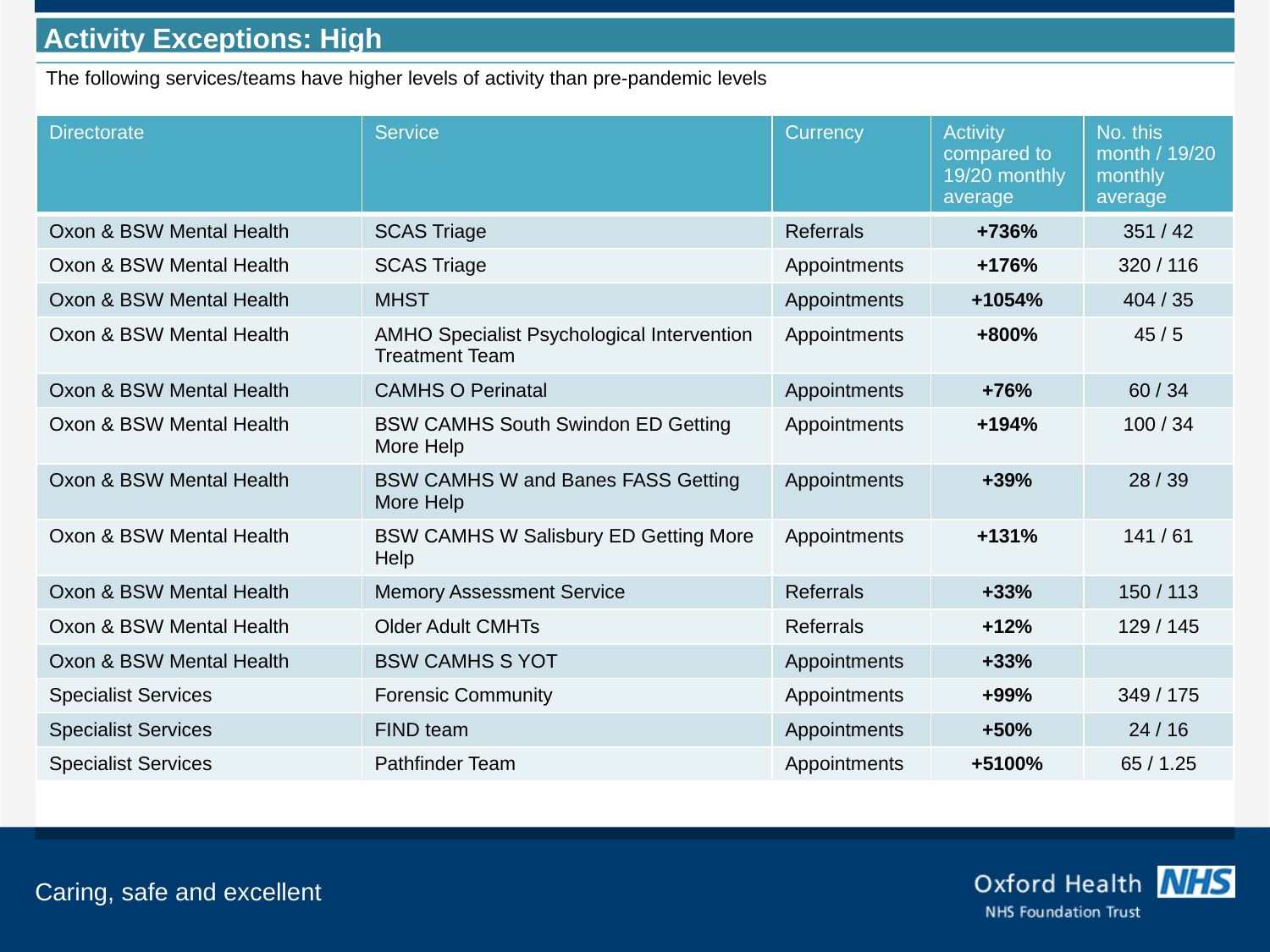

Activity Exceptions: High
| The following services/teams have higher levels of activity than pre-pandemic levels |
| --- |
|  |
| Directorate | Service | Currency | Activity compared to 19/20 monthly average | No. this month / 19/20 monthly average |
| --- | --- | --- | --- | --- |
| Oxon & BSW Mental Health | SCAS Triage | Referrals | +736% | 351 / 42 |
| Oxon & BSW Mental Health | SCAS Triage | Appointments | +176% | 320 / 116 |
| Oxon & BSW Mental Health | MHST | Appointments | +1054% | 404 / 35 |
| Oxon & BSW Mental Health | AMHO Specialist Psychological Intervention Treatment Team | Appointments | +800% | 45 / 5 |
| Oxon & BSW Mental Health | CAMHS O Perinatal | Appointments | +76% | 60 / 34 |
| Oxon & BSW Mental Health | BSW CAMHS South Swindon ED Getting More Help | Appointments | +194% | 100 / 34 |
| Oxon & BSW Mental Health | BSW CAMHS W and Banes FASS Getting More Help | Appointments | +39% | 28 / 39 |
| Oxon & BSW Mental Health | BSW CAMHS W Salisbury ED Getting More Help | Appointments | +131% | 141 / 61 |
| Oxon & BSW Mental Health | Memory Assessment Service | Referrals | +33% | 150 / 113 |
| Oxon & BSW Mental Health | Older Adult CMHTs | Referrals | +12% | 129 / 145 |
| Oxon & BSW Mental Health | BSW CAMHS S YOT | Appointments | +33% |  |
| Specialist Services | Forensic Community | Appointments | +99% | 349 / 175 |
| Specialist Services | FIND team | Appointments | +50% | 24 / 16 |
| Specialist Services | Pathfinder Team | Appointments | +5100% | 65 / 1.25 |